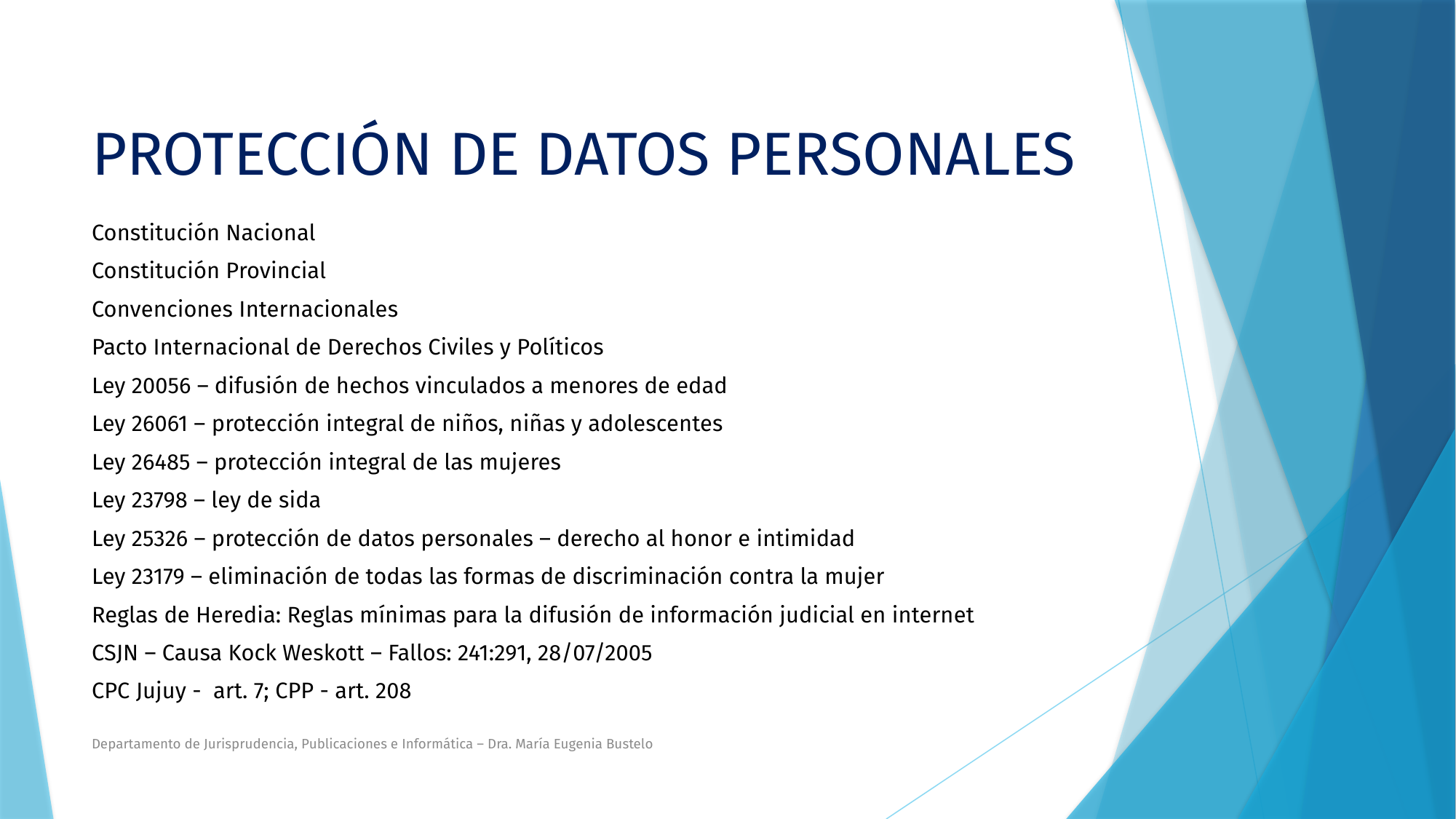

# PROTECCIÓN DE DATOS PERSONALES
Constitución Nacional
Constitución Provincial
Convenciones Internacionales
Pacto Internacional de Derechos Civiles y Políticos
Ley 20056 – difusión de hechos vinculados a menores de edad
Ley 26061 – protección integral de niños, niñas y adolescentes
Ley 26485 – protección integral de las mujeres
Ley 23798 – ley de sida
Ley 25326 – protección de datos personales – derecho al honor e intimidad
Ley 23179 – eliminación de todas las formas de discriminación contra la mujer
Reglas de Heredia: Reglas mínimas para la difusión de información judicial en internet
CSJN – Causa Kock Weskott – Fallos: 241:291, 28/07/2005
CPC Jujuy -  art. 7; CPP - art. 208

Departamento de Jurisprudencia, Publicaciones e Informática – Dra. María Eugenia Bustelo